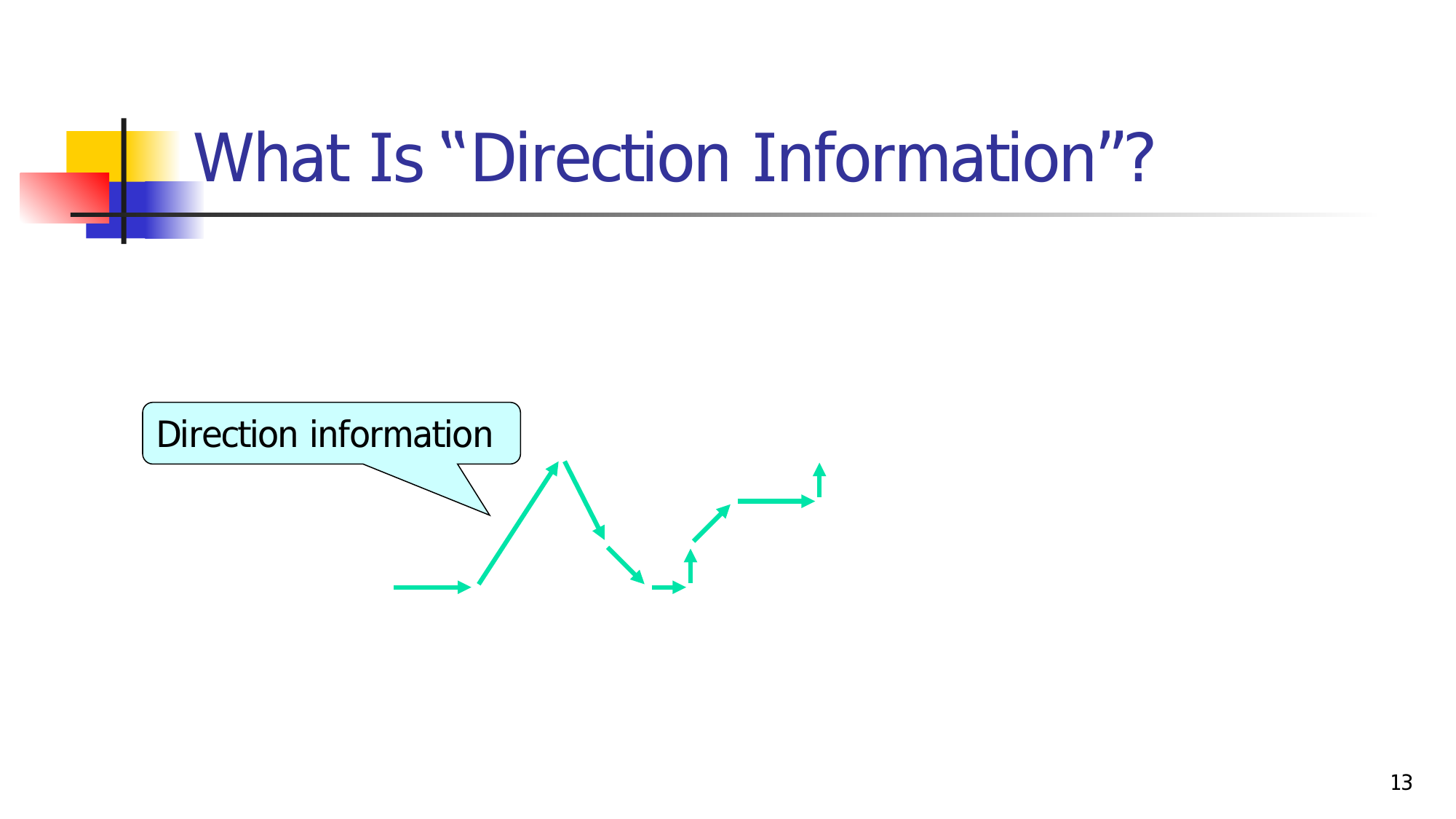

# What Is “Direction Information”?
Direction information
13